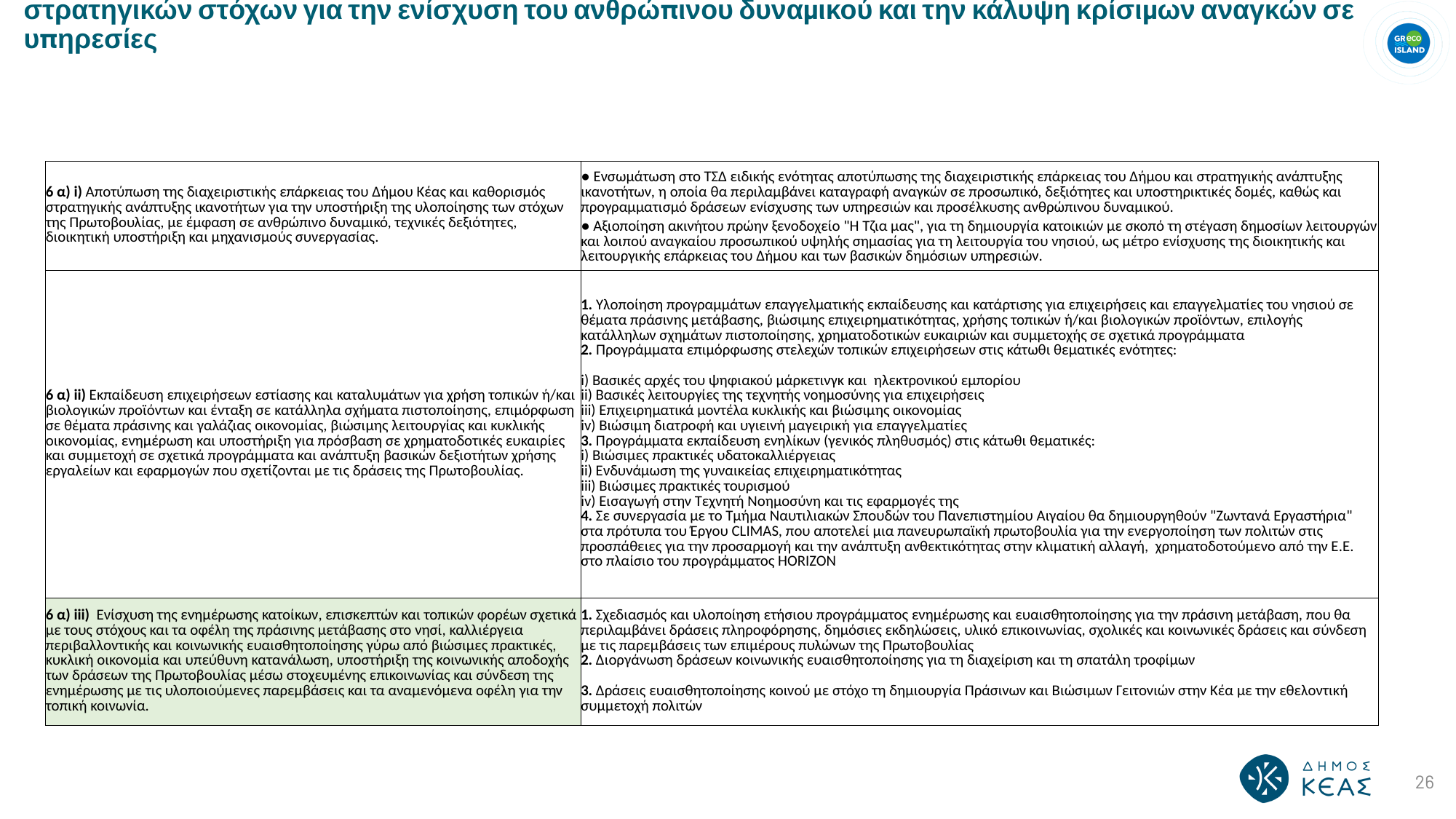

Πυλώνας 6: Ενδυνάμωση Ανθρώπινου Δυναμικού - Εναλλακτικές επιλογές για την επίτευξη των ειδικών στρατηγικών στόχων για την ενίσχυση του ανθρώπινου δυναμικού και την κάλυψη κρίσιμων αναγκών σε υπηρεσίες
| 6 α) i) Αποτύπωση της διαχειριστικής επάρκειας του Δήμου Κέας και καθορισμός στρατηγικής ανάπτυξης ικανοτήτων για την υποστήριξη της υλοποίησης των στόχων της Πρωτοβουλίας, με έμφαση σε ανθρώπινο δυναμικό, τεχνικές δεξιότητες, διοικητική υποστήριξη και μηχανισμούς συνεργασίας. | ● Ενσωμάτωση στο ΤΣΔ ειδικής ενότητας αποτύπωσης της διαχειριστικής επάρκειας του Δήμου και στρατηγικής ανάπτυξης ικανοτήτων, η οποία θα περιλαμβάνει καταγραφή αναγκών σε προσωπικό, δεξιότητες και υποστηρικτικές δομές, καθώς και προγραμματισμό δράσεων ενίσχυσης των υπηρεσιών και προσέλκυσης ανθρώπινου δυναμικού. ● Αξιοποίηση ακινήτου πρώην ξενοδοχείο "Η Τζια μας", για τη δημιουργία κατοικιών με σκοπό τη στέγαση δημοσίων λειτουργών και λοιπού αναγκαίου προσωπικού υψηλής σημασίας για τη λειτουργία του νησιού, ως μέτρο ενίσχυσης της διοικητικής και λειτουργικής επάρκειας του Δήμου και των βασικών δημόσιων υπηρεσιών. |
| --- | --- |
| 6 α) ii) Εκπαίδευση επιχειρήσεων εστίασης και καταλυμάτων για χρήση τοπικών ή/και βιολογικών προϊόντων και ένταξη σε κατάλληλα σχήματα πιστοποίησης, επιμόρφωση σε θέματα πράσινης και γαλάζιας οικονομίας, βιώσιμης λειτουργίας και κυκλικής οικονομίας, ενημέρωση και υποστήριξη για πρόσβαση σε χρηματοδοτικές ευκαιρίες και συμμετοχή σε σχετικά προγράμματα και ανάπτυξη βασικών δεξιοτήτων χρήσης εργαλείων και εφαρμογών που σχετίζονται με τις δράσεις της Πρωτοβουλίας. | 1. Υλοποίηση προγραμμάτων επαγγελματικής εκπαίδευσης και κατάρτισης για επιχειρήσεις και επαγγελματίες του νησιού σε θέματα πράσινης μετάβασης, βιώσιμης επιχειρηματικότητας, χρήσης τοπικών ή/και βιολογικών προϊόντων, επιλογής κατάλληλων σχημάτων πιστοποίησης, χρηματοδοτικών ευκαιριών και συμμετοχής σε σχετικά προγράμματα 2. Προγράμματα επιμόρφωσης στελεχών τοπικών επιχειρήσεων στις κάτωθι θεματικές ενότητες: i) Βασικές αρχές του ψηφιακού μάρκετινγκ και ηλεκτρονικού εμπορίου ii) Βασικές λειτουργίες της τεχνητής νοημοσύνης για επιχειρήσεις iii) Επιχειρηματικά μοντέλα κυκλικής και βιώσιμης οικονομίας iv) Βιώσιμη διατροφή και υγιεινή μαγειρική για επαγγελματίες 3. Προγράμματα εκπαίδευση ενηλίκων (γενικός πληθυσμός) στις κάτωθι θεματικές: i) Βιώσιμες πρακτικές υδατοκαλλιέργειας ii) Ενδυνάμωση της γυναικείας επιχειρηματικότητας iii) Βιώσιμες πρακτικές τουρισμού iv) Εισαγωγή στην Τεχνητή Νοημοσύνη και τις εφαρμογές της 4. Σε συνεργασία με το Τμήμα Ναυτιλιακών Σπουδών του Πανεπιστημίου Αιγαίου θα δημιουργηθούν "Ζωντανά Εργαστήρια" στα πρότυπα του Έργου CLIMAS, που αποτελεί μια πανευρωπαϊκή πρωτοβουλία για την ενεργοποίηση των πολιτών στις προσπάθειες για την προσαρμογή και την ανάπτυξη ανθεκτικότητας στην κλιματική αλλαγή, χρηματοδοτούμενο από την Ε.Ε. στο πλαίσιο του προγράμματος HORIZON |
| 6 α) iii) Ενίσχυση της ενημέρωσης κατοίκων, επισκεπτών και τοπικών φορέων σχετικά με τους στόχους και τα οφέλη της πράσινης μετάβασης στο νησί, καλλιέργεια περιβαλλοντικής και κοινωνικής ευαισθητοποίησης γύρω από βιώσιμες πρακτικές, κυκλική οικονομία και υπεύθυνη κατανάλωση, υποστήριξη της κοινωνικής αποδοχής των δράσεων της Πρωτοβουλίας μέσω στοχευμένης επικοινωνίας και σύνδεση της ενημέρωσης με τις υλοποιούμενες παρεμβάσεις και τα αναμενόμενα οφέλη για την τοπική κοινωνία. | 1. Σχεδιασμός και υλοποίηση ετήσιου προγράμματος ενημέρωσης και ευαισθητοποίησης για την πράσινη μετάβαση, που θα περιλαμβάνει δράσεις πληροφόρησης, δημόσιες εκδηλώσεις, υλικό επικοινωνίας, σχολικές και κοινωνικές δράσεις και σύνδεση με τις παρεμβάσεις των επιμέρους πυλώνων της Πρωτοβουλίας 2. Διοργάνωση δράσεων κοινωνικής ευαισθητοποίησης για τη διαχείριση και τη σπατάλη τροφίμων 3. Δράσεις ευαισθητοποίησης κοινού με στόχο τη δημιουργία Πράσινων και Βιώσιμων Γειτονιών στην Κέα με την εθελοντική συμμετοχή πολιτών |
26